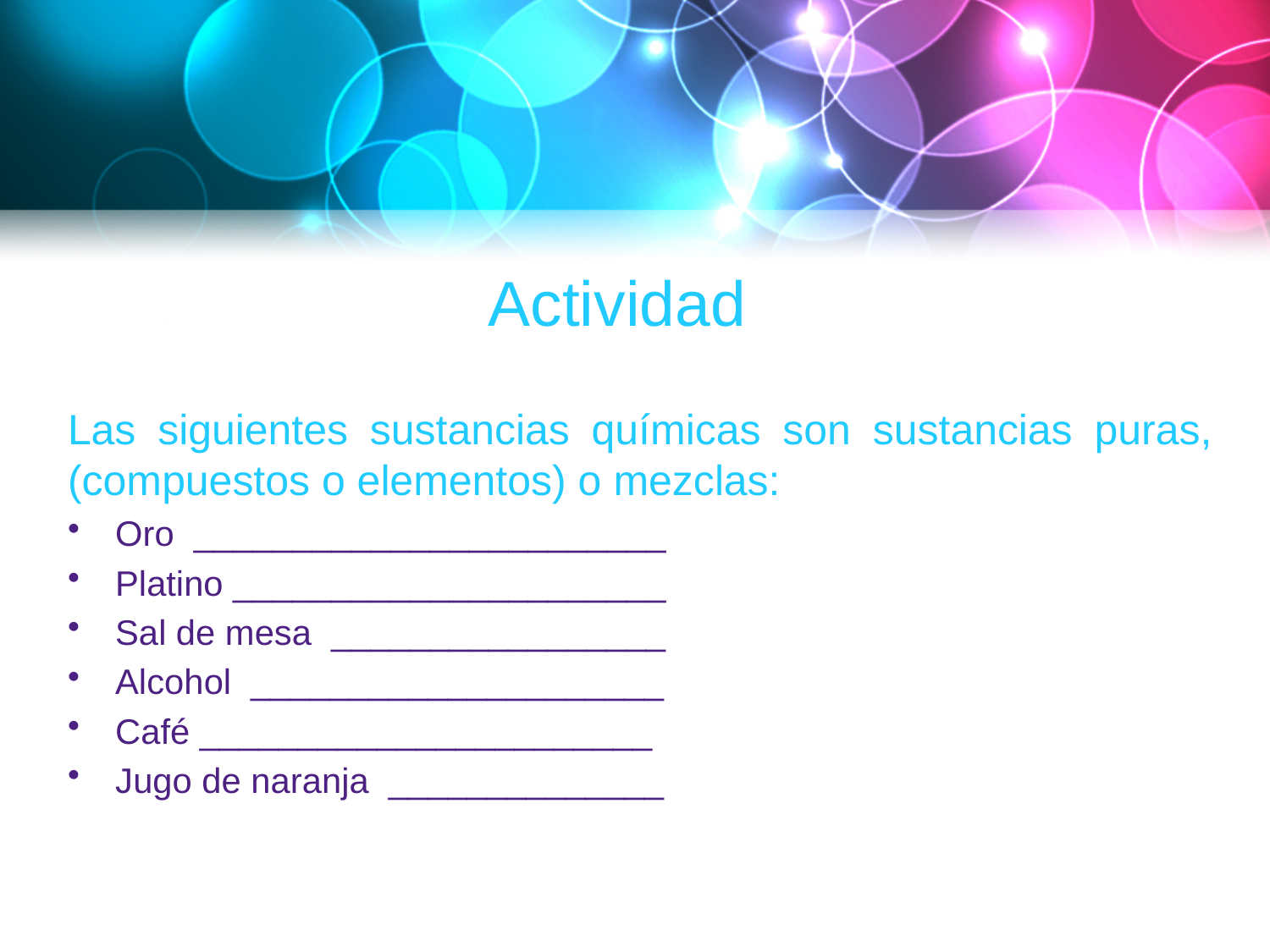

# Actividad
Las siguientes sustancias químicas son sustancias puras, (compuestos o elementos) o mezclas:
Oro  ________________________
Platino ______________________
Sal de mesa  _________________
Alcohol  _____________________
Café _______________________
Jugo de naranja  ______________